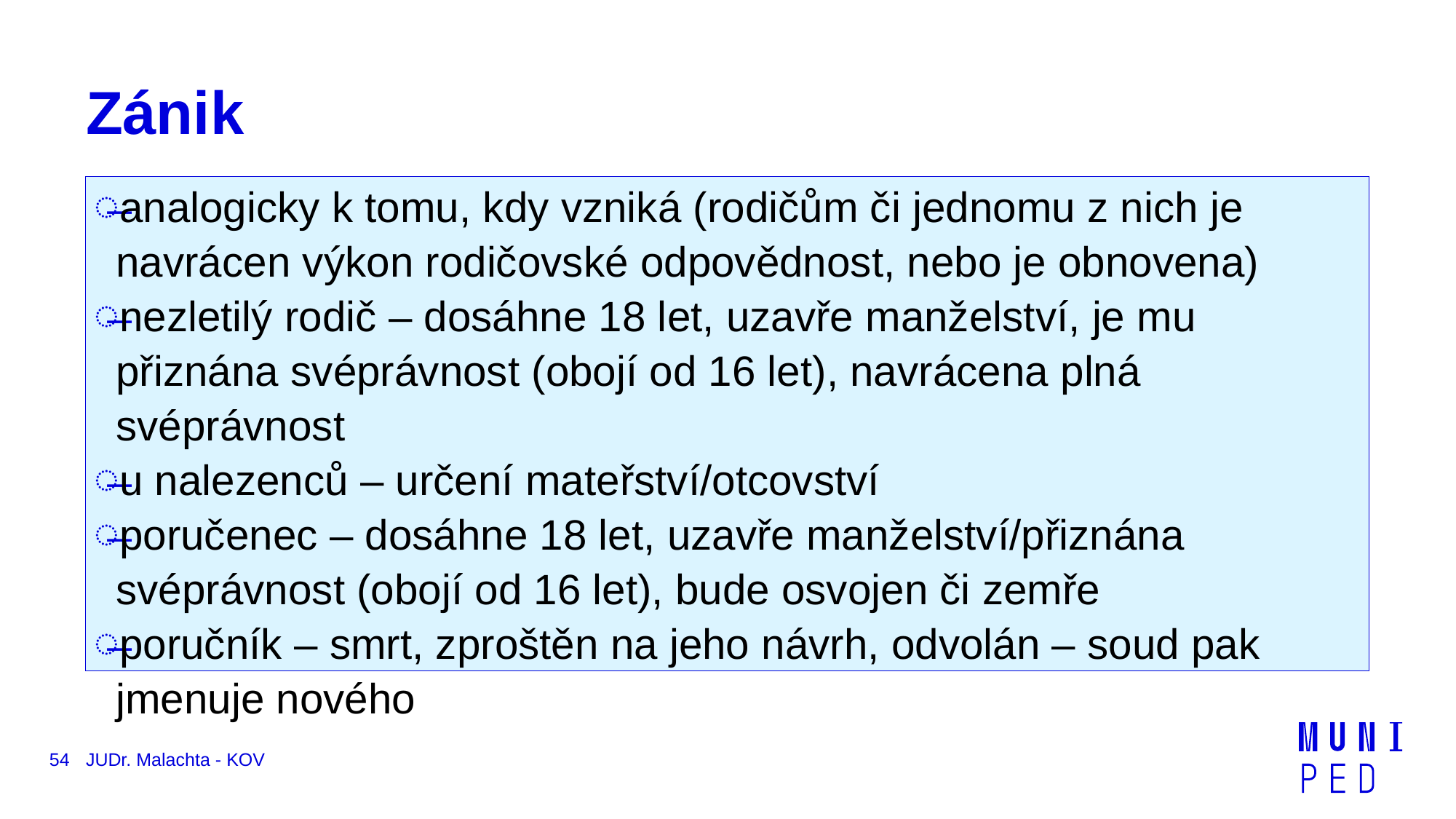

# Zánik
analogicky k tomu, kdy vzniká (rodičům či jednomu z nich je navrácen výkon rodičovské odpovědnost, nebo je obnovena)
nezletilý rodič – dosáhne 18 let, uzavře manželství, je mu přiznána svéprávnost (obojí od 16 let), navrácena plná svéprávnost
u nalezenců – určení mateřství/otcovství
poručenec – dosáhne 18 let, uzavře manželství/přiznána svéprávnost (obojí od 16 let), bude osvojen či zemře
poručník – smrt, zproštěn na jeho návrh, odvolán – soud pak jmenuje nového
54
JUDr. Malachta - KOV